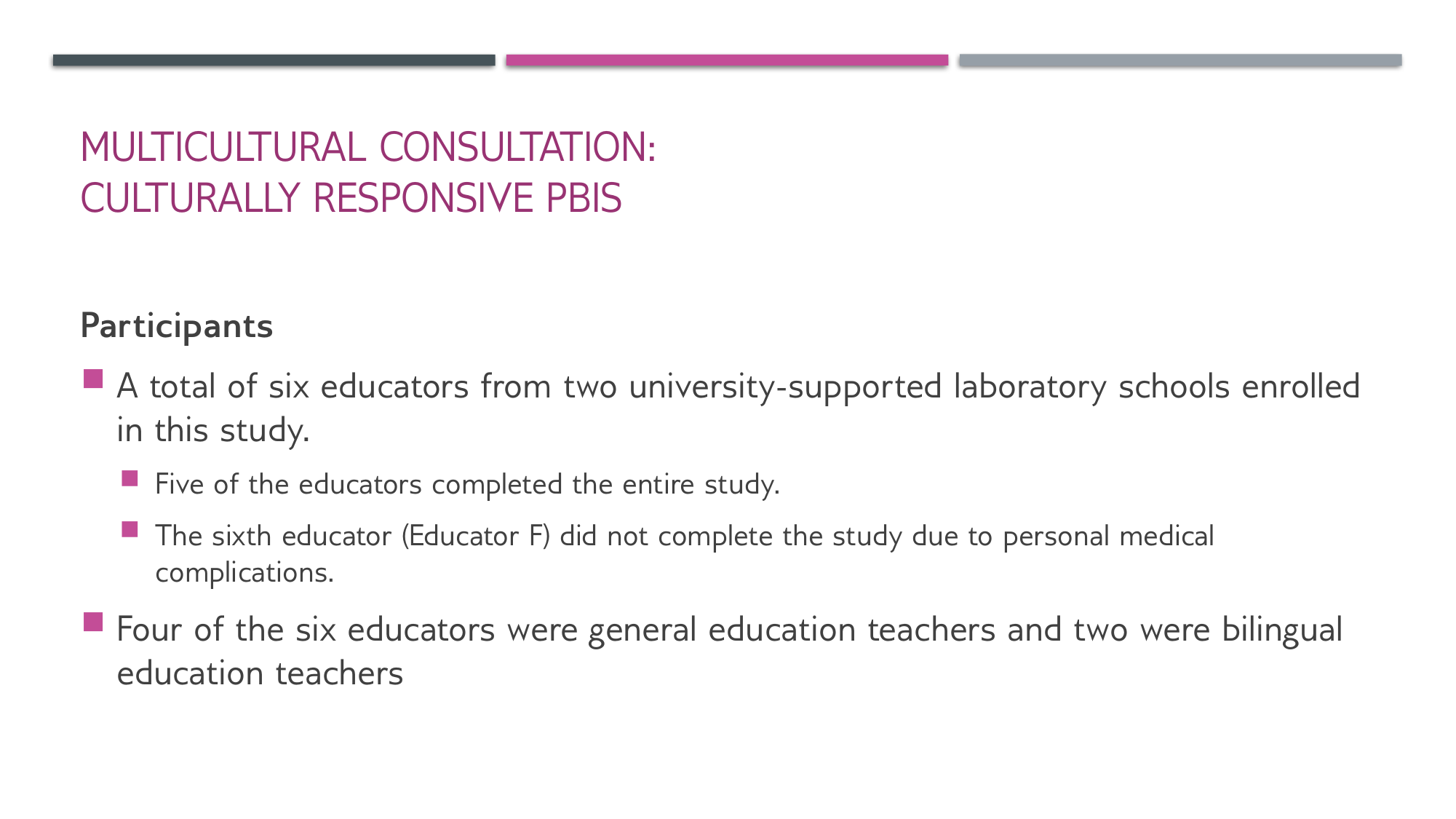

# Multicultural Consultation: Culturally Responsive PBIS
Participants
A total of six educators from two university-supported laboratory schools enrolled in this study.
Five of the educators completed the entire study.
The sixth educator (Educator F) did not complete the study due to personal medical complications.
Four of the six educators were general education teachers and two were bilingual education teachers